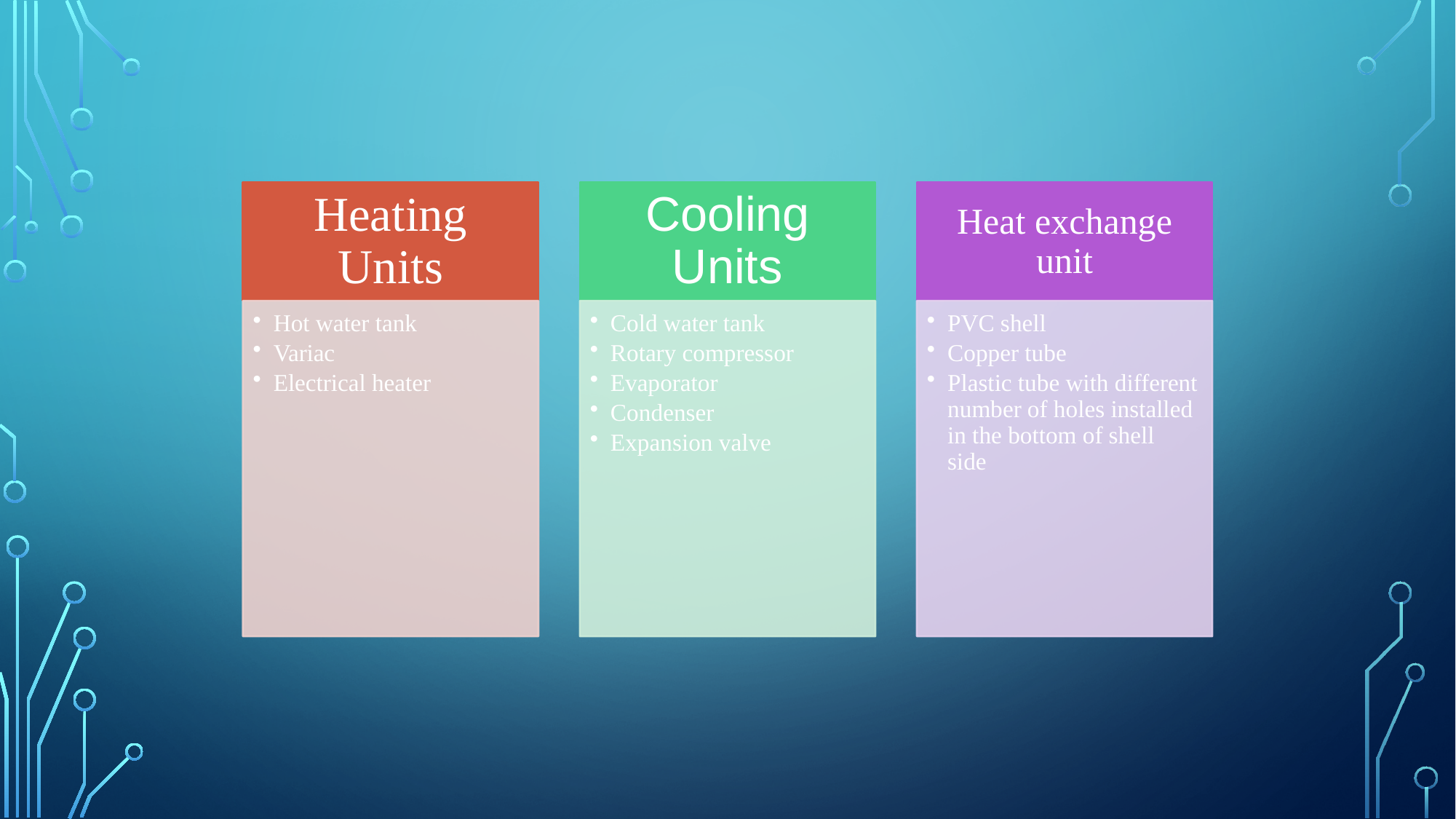

Heating Units
Hot water tank
Variac
Electrical heater

Cooling Units
Cold water tank
Rotary compressor
Evaporator
Condenser
Expansion valve

Heat exchange unit
PVC shell
Copper tube
Plastic tube with different number of holes installed in the bottom of shell side